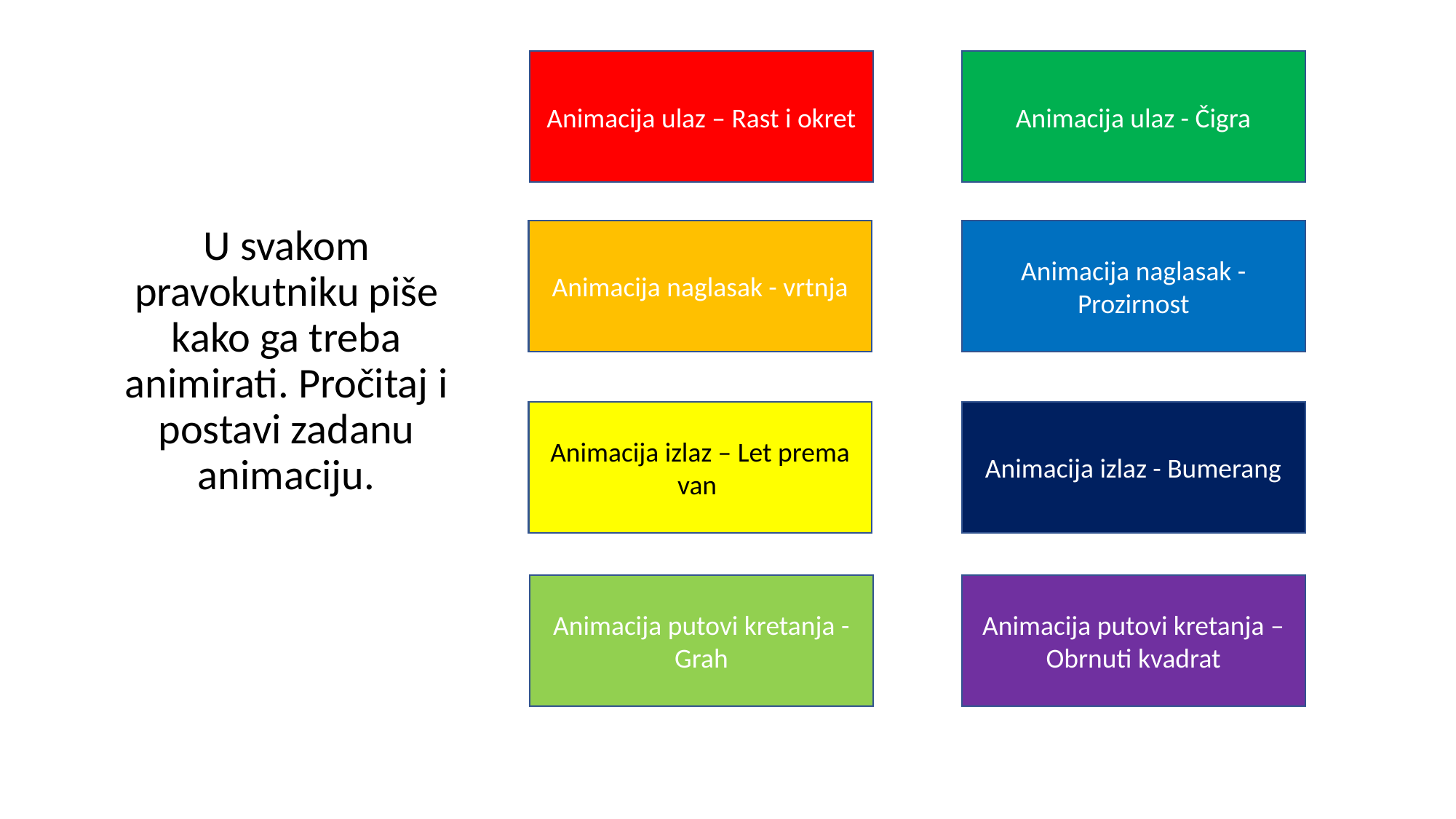

Animacija ulaz – Rast i okret
Animacija ulaz - Čigra
U svakom pravokutniku piše kako ga treba animirati. Pročitaj i postavi zadanu animaciju.
Animacija naglasak - Prozirnost
Animacija naglasak - vrtnja
Animacija izlaz – Let prema van
Animacija izlaz - Bumerang
Animacija putovi kretanja - Grah
Animacija putovi kretanja – Obrnuti kvadrat